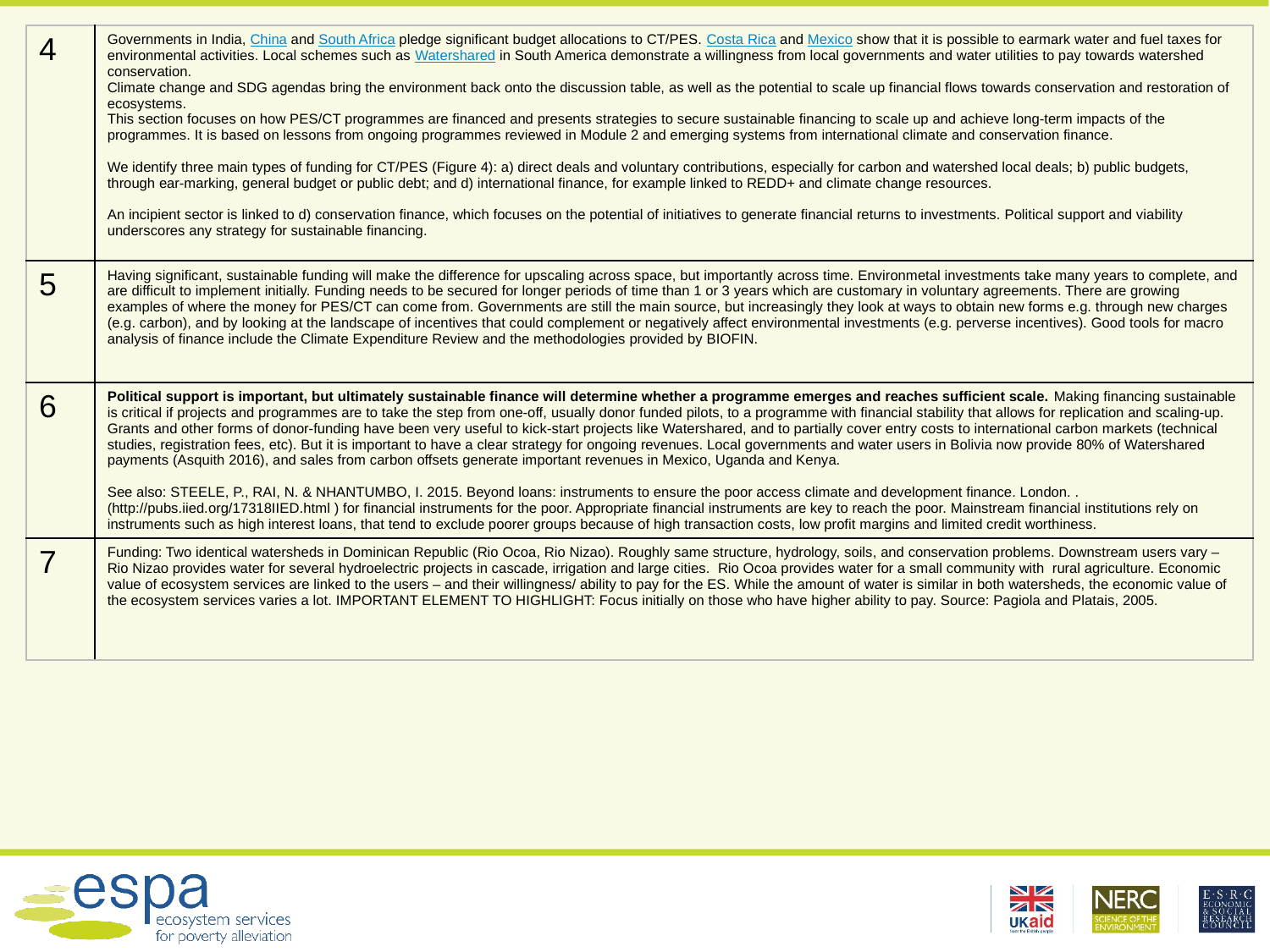

| 4 | Governments in India, China and South Africa pledge significant budget allocations to CT/PES. Costa Rica and Mexico show that it is possible to earmark water and fuel taxes for environmental activities. Local schemes such as Watershared in South America demonstrate a willingness from local governments and water utilities to pay towards watershed conservation. Climate change and SDG agendas bring the environment back onto the discussion table, as well as the potential to scale up financial flows towards conservation and restoration of ecosystems. This section focuses on how PES/CT programmes are financed and presents strategies to secure sustainable financing to scale up and achieve long-term impacts of the programmes. It is based on lessons from ongoing programmes reviewed in Module 2 and emerging systems from international climate and conservation finance.   We identify three main types of funding for CT/PES (Figure 4): a) direct deals and voluntary contributions, especially for carbon and watershed local deals; b) public budgets, through ear-marking, general budget or public debt; and d) international finance, for example linked to REDD+ and climate change resources.   An incipient sector is linked to d) conservation finance, which focuses on the potential of initiatives to generate financial returns to investments. Political support and viability underscores any strategy for sustainable financing. |
| --- | --- |
| 5 | Having significant, sustainable funding will make the difference for upscaling across space, but importantly across time. Environmetal investments take many years to complete, and are difficult to implement initially. Funding needs to be secured for longer periods of time than 1 or 3 years which are customary in voluntary agreements. There are growing examples of where the money for PES/CT can come from. Governments are still the main source, but increasingly they look at ways to obtain new forms e.g. through new charges (e.g. carbon), and by looking at the landscape of incentives that could complement or negatively affect environmental investments (e.g. perverse incentives). Good tools for macro analysis of finance include the Climate Expenditure Review and the methodologies provided by BIOFIN. |
| 6 | Political support is important, but ultimately sustainable finance will determine whether a programme emerges and reaches sufficient scale. Making financing sustainable is critical if projects and programmes are to take the step from one-off, usually donor funded pilots, to a programme with financial stability that allows for replication and scaling-up. Grants and other forms of donor-funding have been very useful to kick-start projects like Watershared, and to partially cover entry costs to international carbon markets (technical studies, registration fees, etc). But it is important to have a clear strategy for ongoing revenues. Local governments and water users in Bolivia now provide 80% of Watershared payments (Asquith 2016), and sales from carbon offsets generate important revenues in Mexico, Uganda and Kenya. See also: STEELE, P., RAI, N. & NHANTUMBO, I. 2015. Beyond loans: instruments to ensure the poor access climate and development finance. London. . (http://pubs.iied.org/17318IIED.html ) for financial instruments for the poor. Appropriate financial instruments are key to reach the poor. Mainstream financial institutions rely on instruments such as high interest loans, that tend to exclude poorer groups because of high transaction costs, low profit margins and limited credit worthiness. |
| 7 | Funding: Two identical watersheds in Dominican Republic (Rio Ocoa, Rio Nizao). Roughly same structure, hydrology, soils, and conservation problems. Downstream users vary – Rio Nizao provides water for several hydroelectric projects in cascade, irrigation and large cities. Rio Ocoa provides water for a small community with rural agriculture. Economic value of ecosystem services are linked to the users – and their willingness/ ability to pay for the ES. While the amount of water is similar in both watersheds, the economic value of the ecosystem services varies a lot. IMPORTANT ELEMENT TO HIGHLIGHT: Focus initially on those who have higher ability to pay. Source: Pagiola and Platais, 2005. |